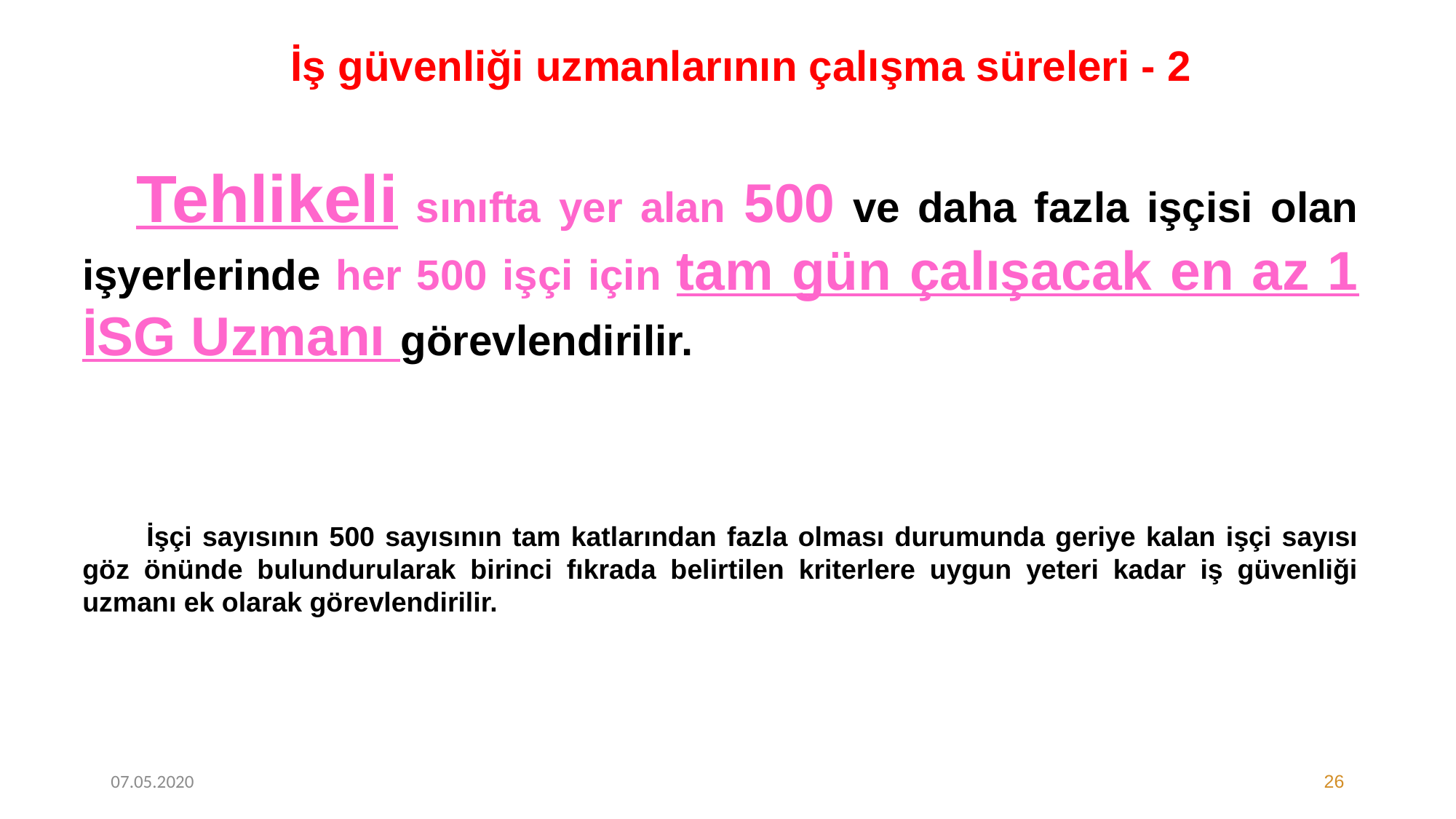

İş güvenliği uzmanlarının çalışma süreleri - 2

Tehlikeli sınıfta yer alan 500 ve daha fazla işçisi olan işyerlerinde her 500 işçi için tam gün çalışacak en az 1 İSG Uzmanı görevlendirilir.

 İşçi sayısının 500 sayısının tam katlarından fazla olması durumunda geriye kalan işçi sayısı göz önünde bulundurularak birinci fıkrada belirtilen kriterlere uygun yeteri kadar iş güvenliği uzmanı ek olarak görevlendirilir.

07.05.2020
26